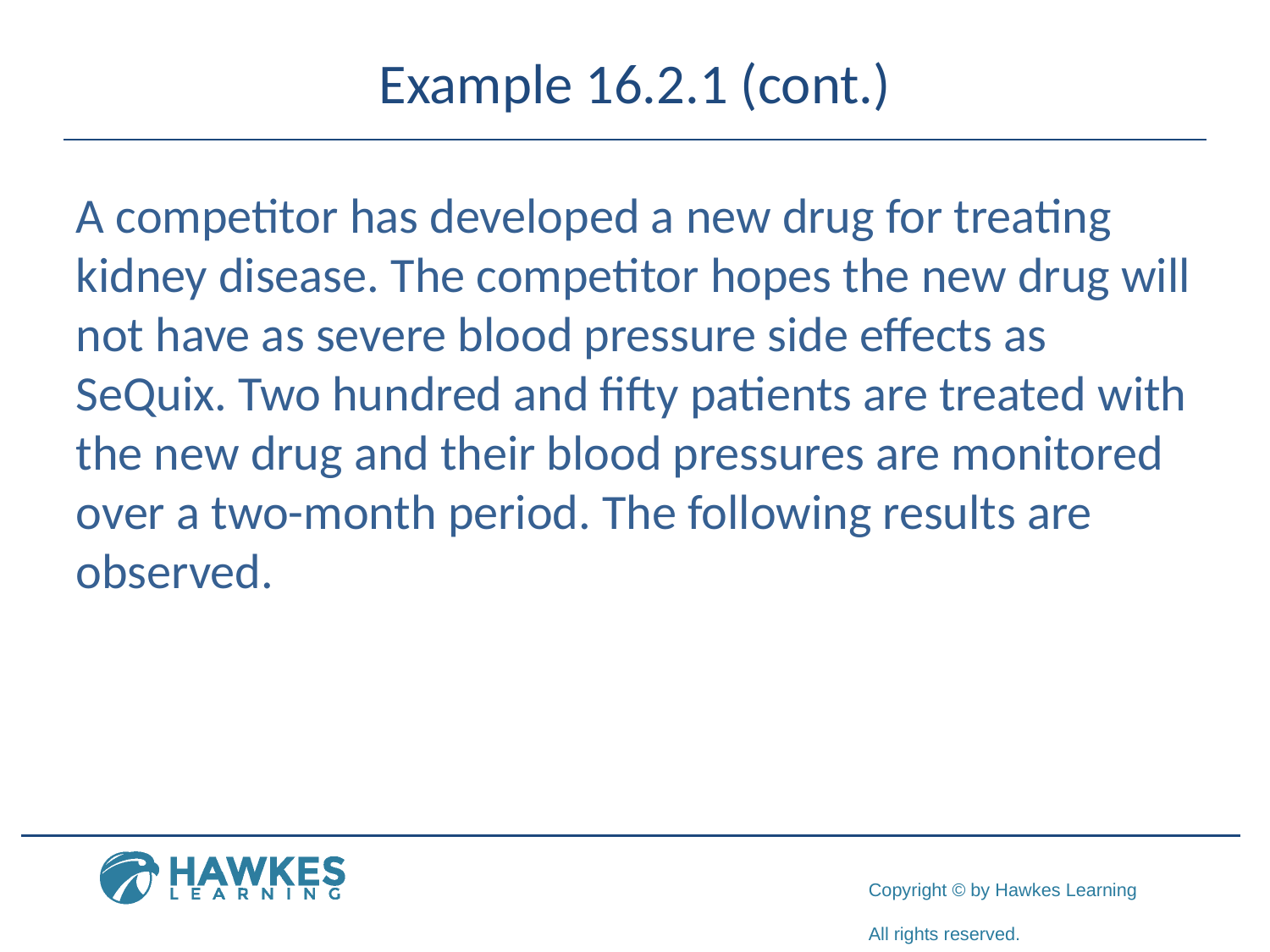

# Example 16.2.1 (cont.)
A competitor has developed a new drug for treating kidney disease. The competitor hopes the new drug will not have as severe blood pressure side effects as SeQuix. Two hundred and fifty patients are treated with the new drug and their blood pressures are monitored over a two-month period. The following results are observed.